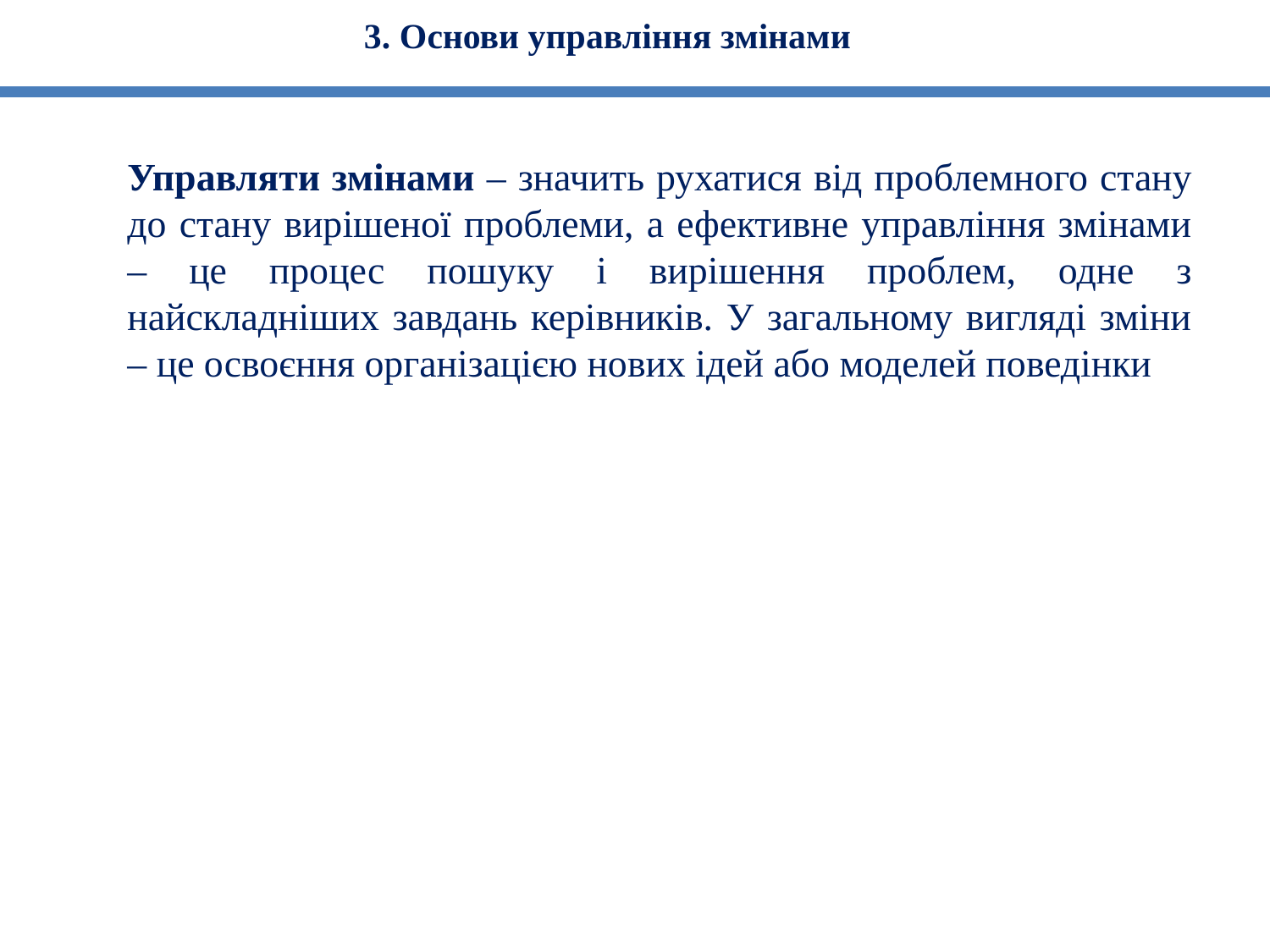

3. Основи управління змінами
Управляти змінами – значить рухатися від проблемного стану до стану вирішеної проблеми, а ефективне управління змінами – це процес пошуку і вирішення проблем, одне з найскладніших завдань керівників. У загальному вигляді зміни – це освоєння організацією нових ідей або моделей поведінки